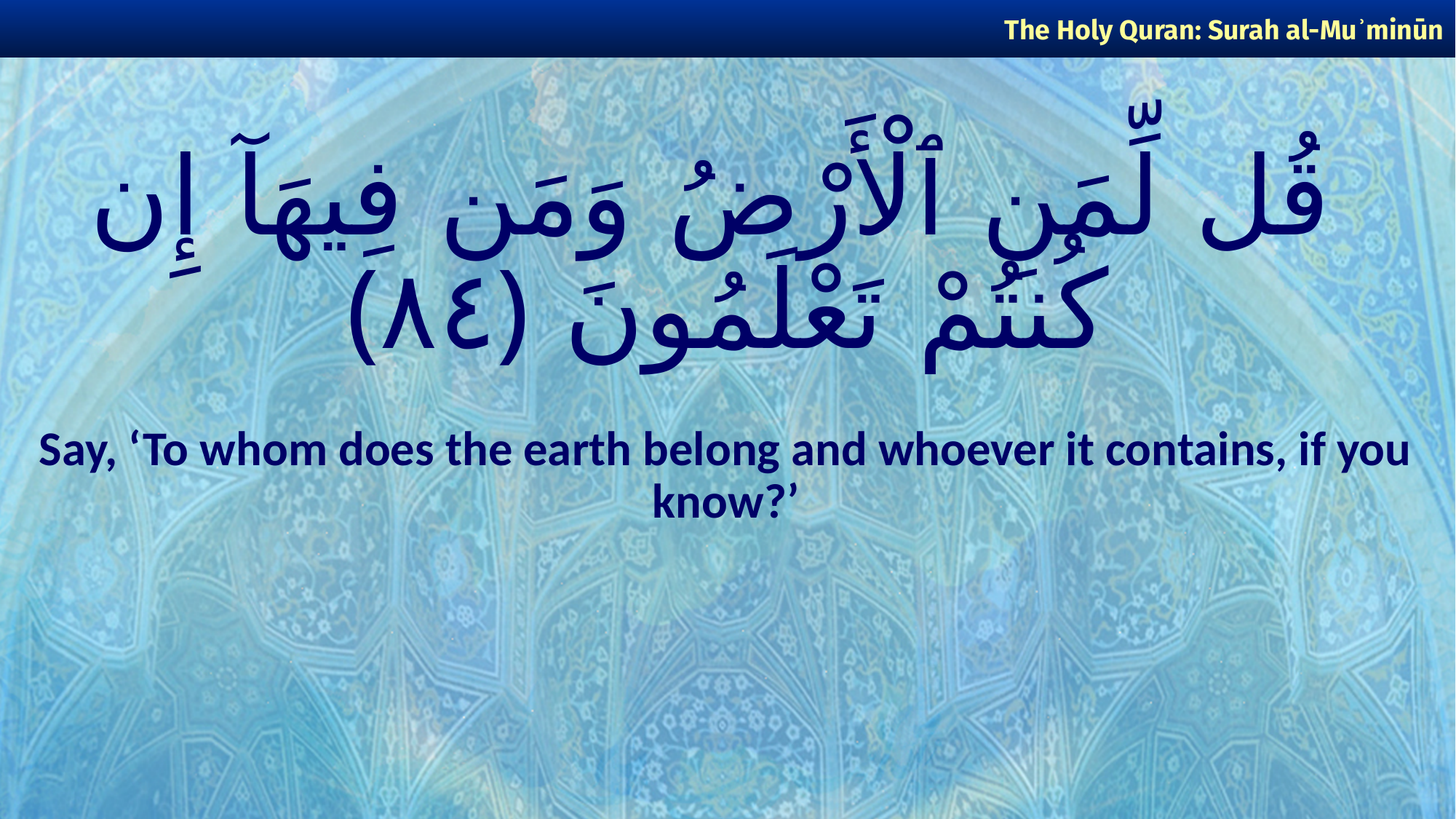

The Holy Quran: Surah al-Muʾminūn
# قُل لِّمَنِ ٱلْأَرْضُ وَمَن فِيهَآ إِن كُنتُمْ تَعْلَمُونَ ﴿٨٤﴾
Say, ‘To whom does the earth belong and whoever it contains, if you know?’